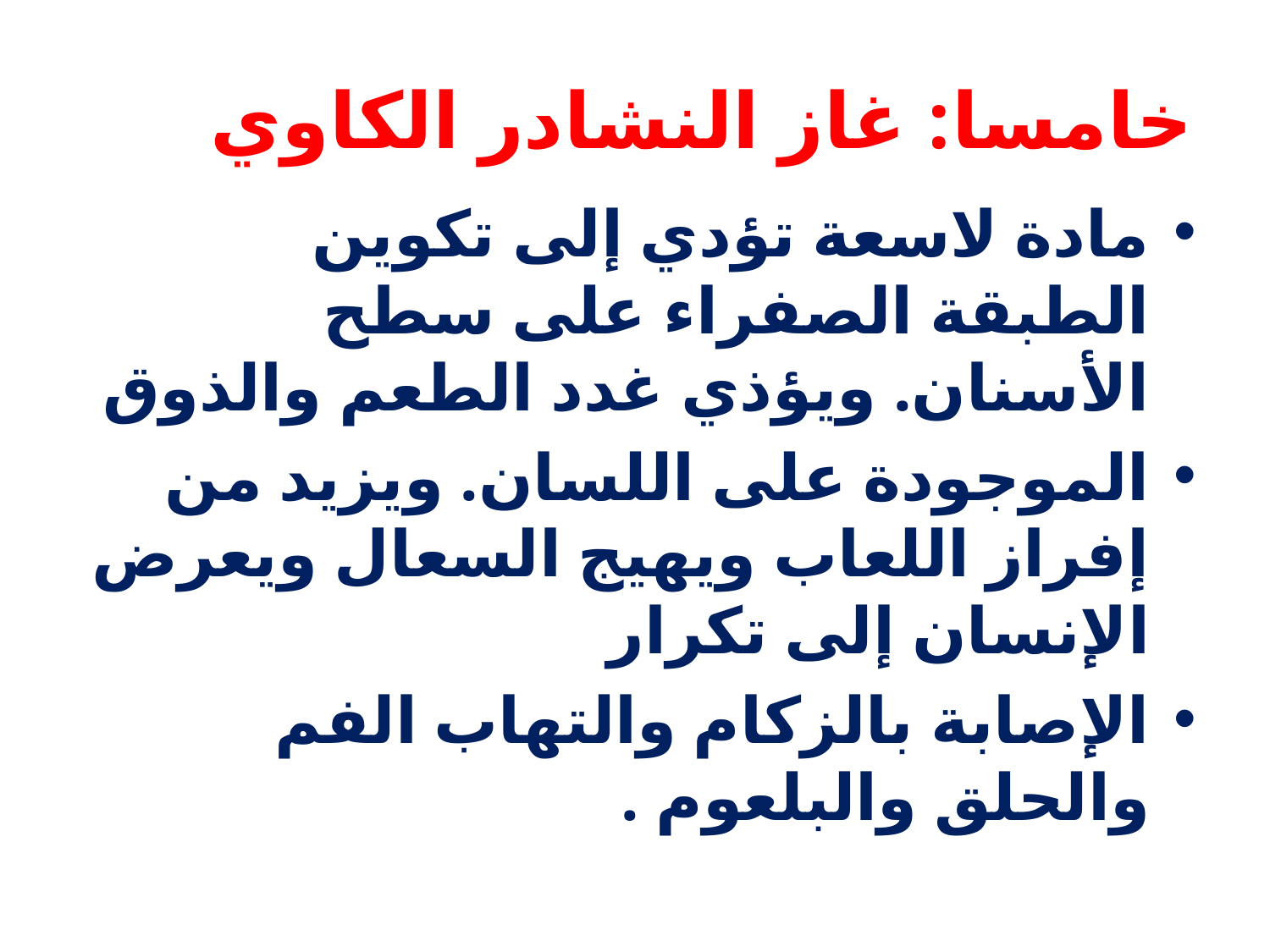

# خامسا: غاز النشادر الكاوي
مادة لاسعة تؤدي إلى تكوين الطبقة الصفراء على سطح الأسنان. ويؤذي غدد الطعم والذوق
الموجودة على اللسان. ويزيد من إفراز اللعاب ويهيج السعال ويعرض الإنسان إلى تكرار
الإصابة بالزكام والتهاب الفم والحلق والبلعوم .